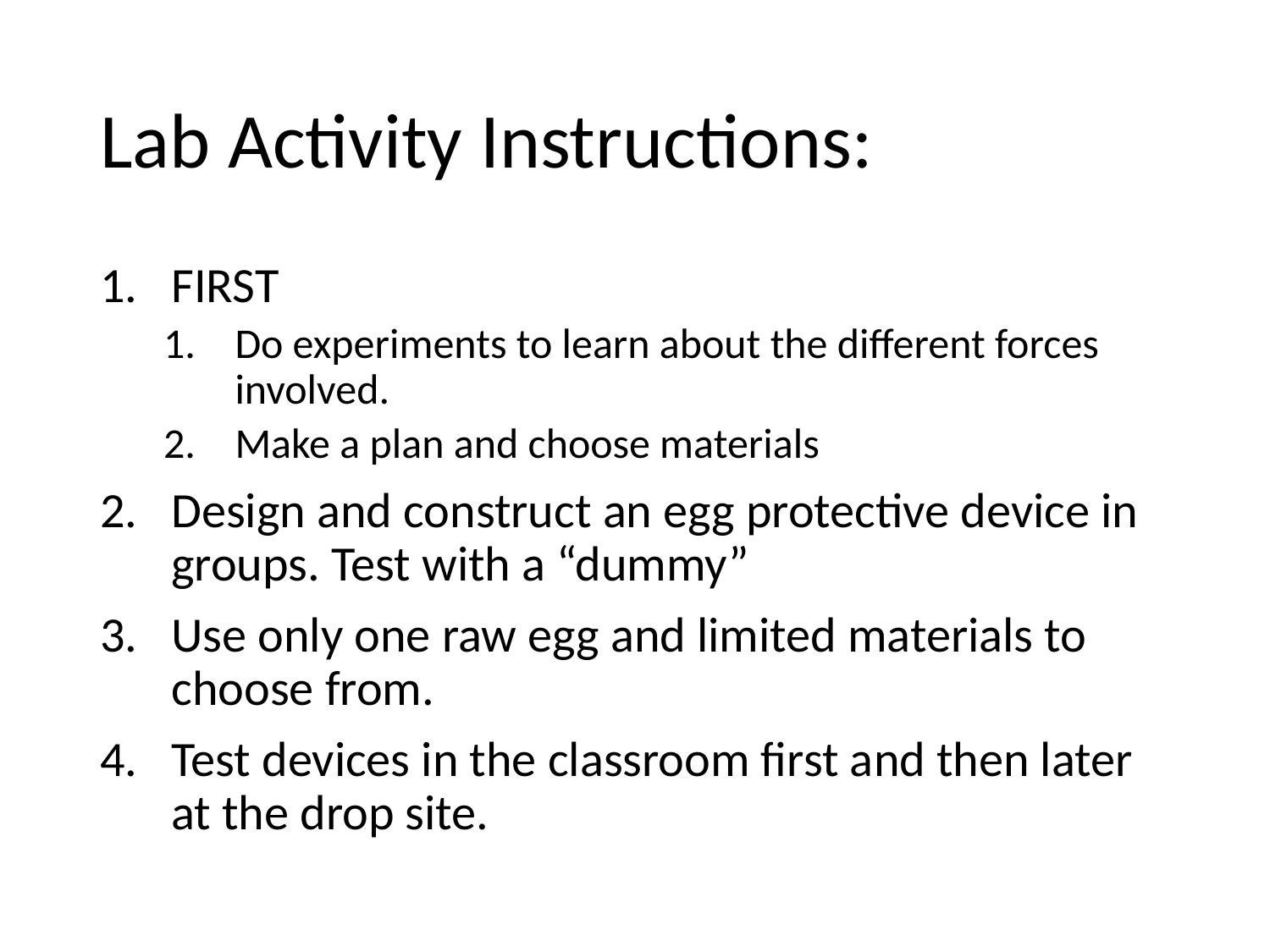

# Lab Activity Instructions:
FIRST
Do experiments to learn about the different forces involved.
Make a plan and choose materials
Design and construct an egg protective device in groups. Test with a “dummy”
Use only one raw egg and limited materials to choose from.
Test devices in the classroom first and then later at the drop site.